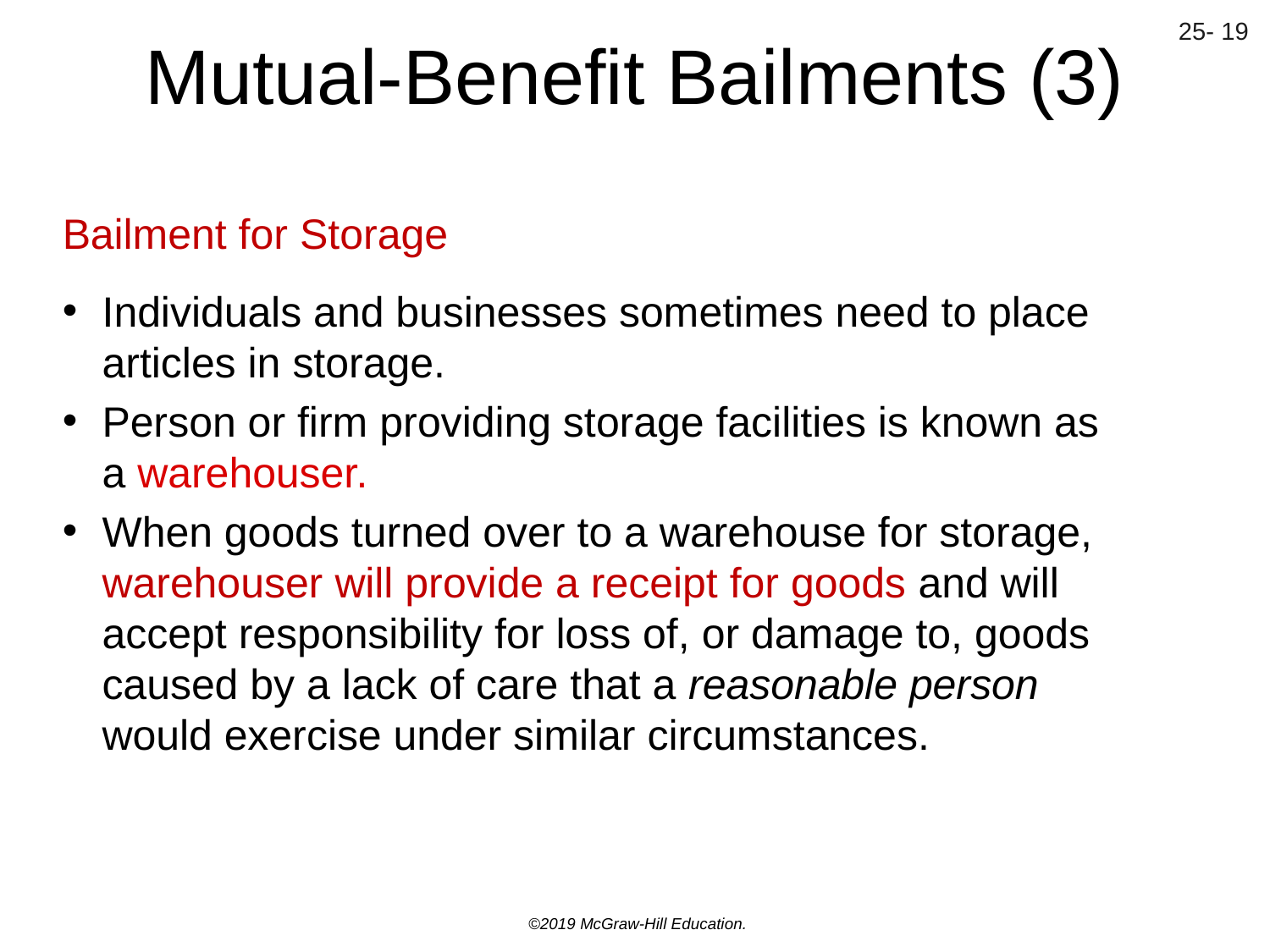

# Mutual-Benefit Bailments (3)
Bailment for Storage
Individuals and businesses sometimes need to place articles in storage.
Person or firm providing storage facilities is known as a warehouser.
When goods turned over to a warehouse for storage, warehouser will provide a receipt for goods and will accept responsibility for loss of, or damage to, goods caused by a lack of care that a reasonable person would exercise under similar circumstances.